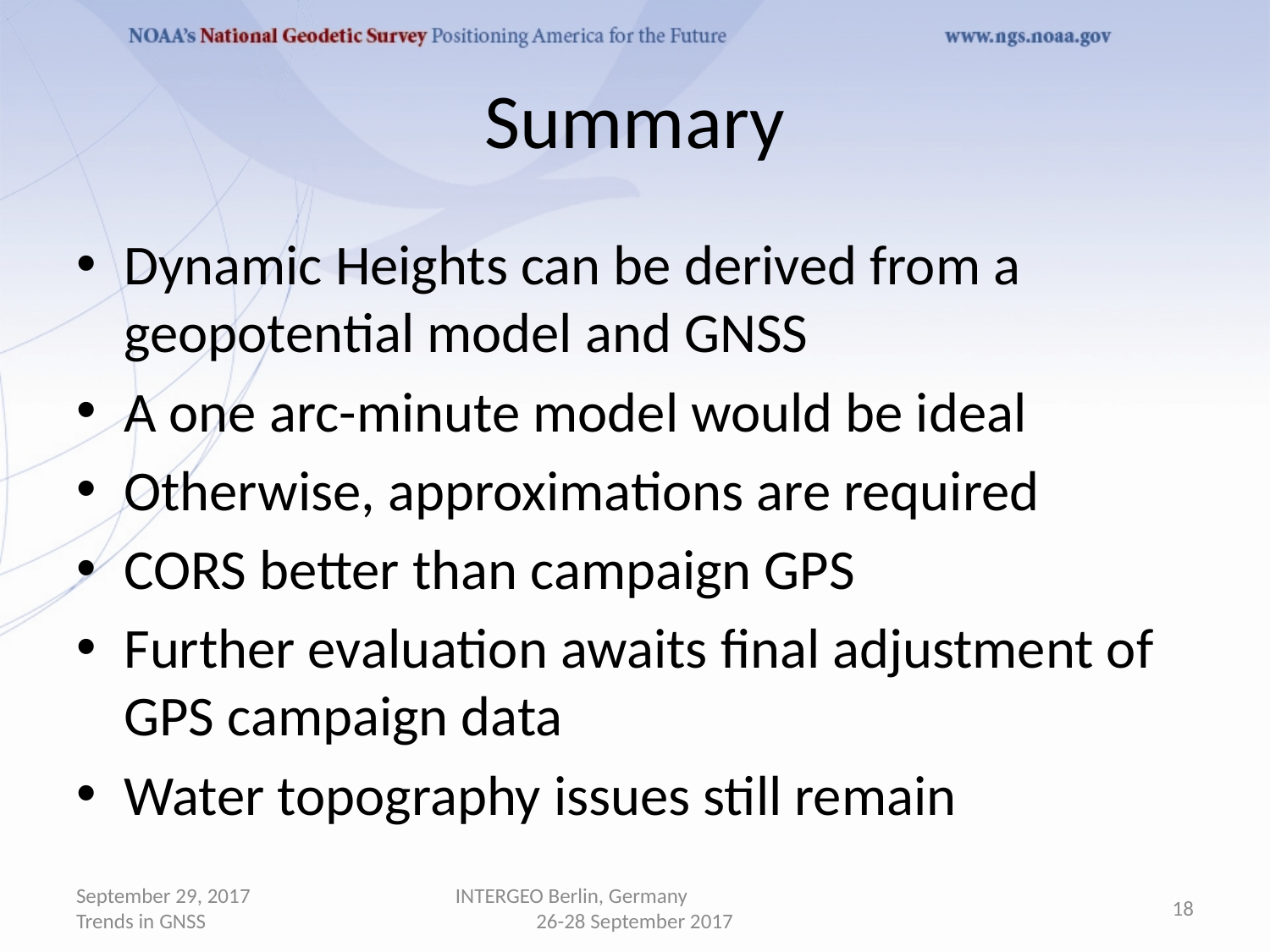

# Summary
Dynamic Heights can be derived from a geopotential model and GNSS
A one arc-minute model would be ideal
Otherwise, approximations are required
CORS better than campaign GPS
Further evaluation awaits final adjustment of GPS campaign data
Water topography issues still remain
September 29, 2017                   Trends in GNSS
INTERGEO Berlin, Germany                           26-28 September 2017
18